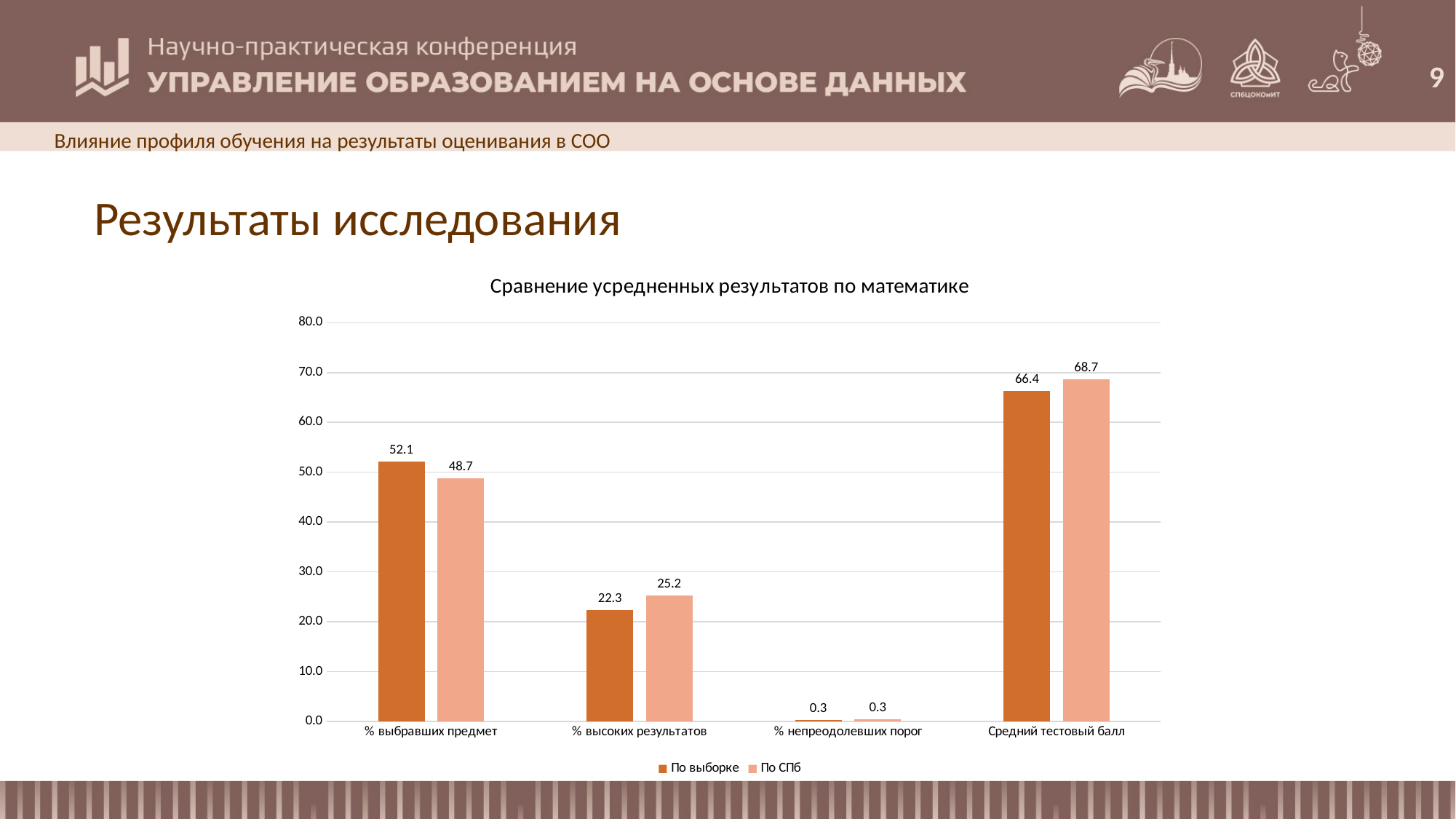

9
Влияние профиля обучения на результаты оценивания в СОО
Результаты исследования

### Chart: Сравнение усредненных результатов по математике

| Category | По выборке | По СПб |
|---|---|---|
| % выбравших предмет | 52.14912062912165 | 48.7075928917609 |
| % высоких результатов | 22.31626902879275 | 25.23217247097844 |
| % непреодолевших порог | 0.26881720430107525 | 0.3482587064676617 |
| Средний тестовый балл | 66.3826802834393 | 68.68186717519278 |